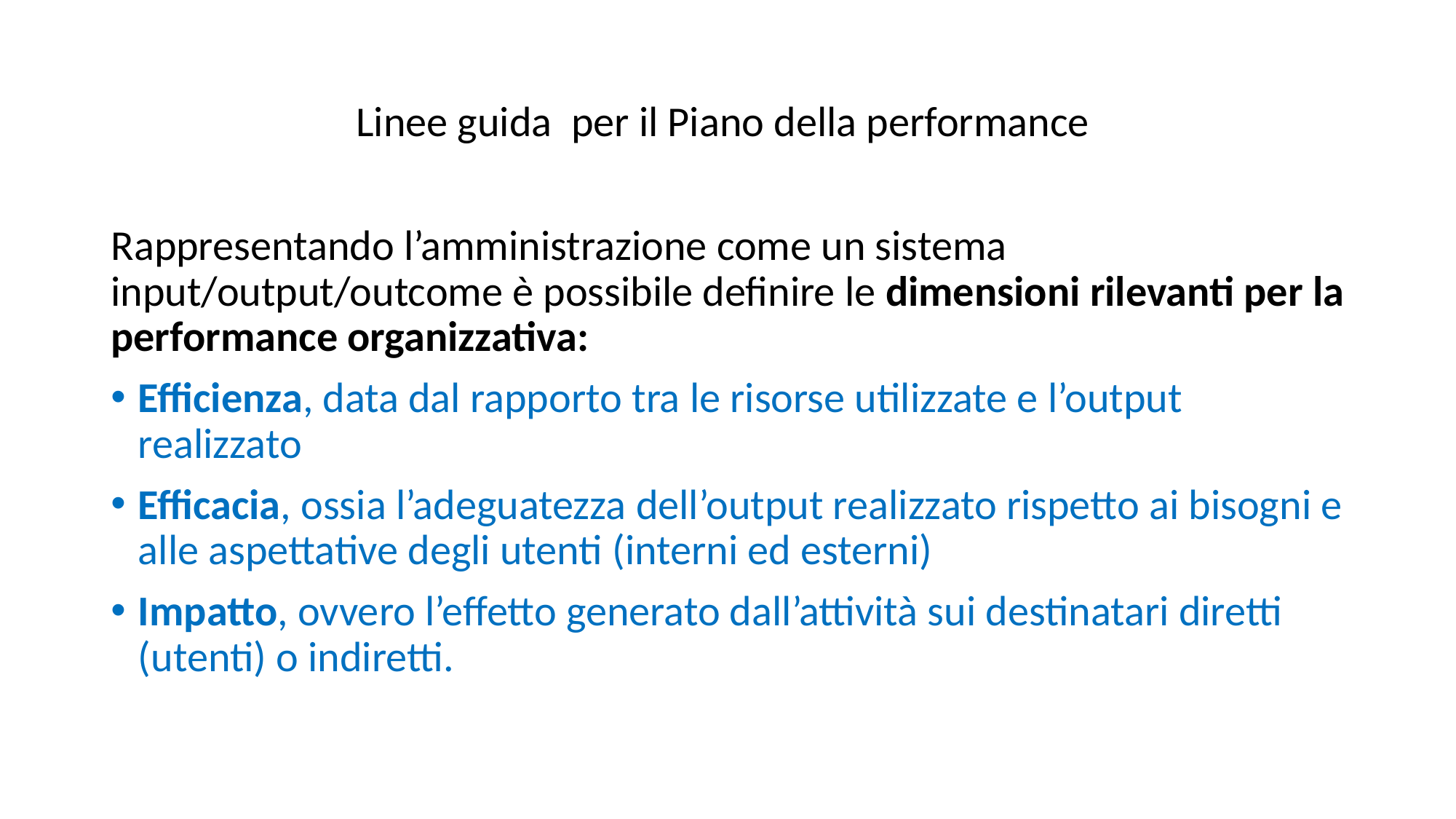

# Linee guida  per il Piano della performance
Rappresentando l’amministrazione come un sistema input/output/outcome è possibile definire le dimensioni rilevanti per la performance organizzativa:
Efficienza, data dal rapporto tra le risorse utilizzate e l’output realizzato
Efficacia, ossia l’adeguatezza dell’output realizzato rispetto ai bisogni e alle aspettative degli utenti (interni ed esterni)
Impatto, ovvero l’effetto generato dall’attività sui destinatari diretti (utenti) o indiretti.